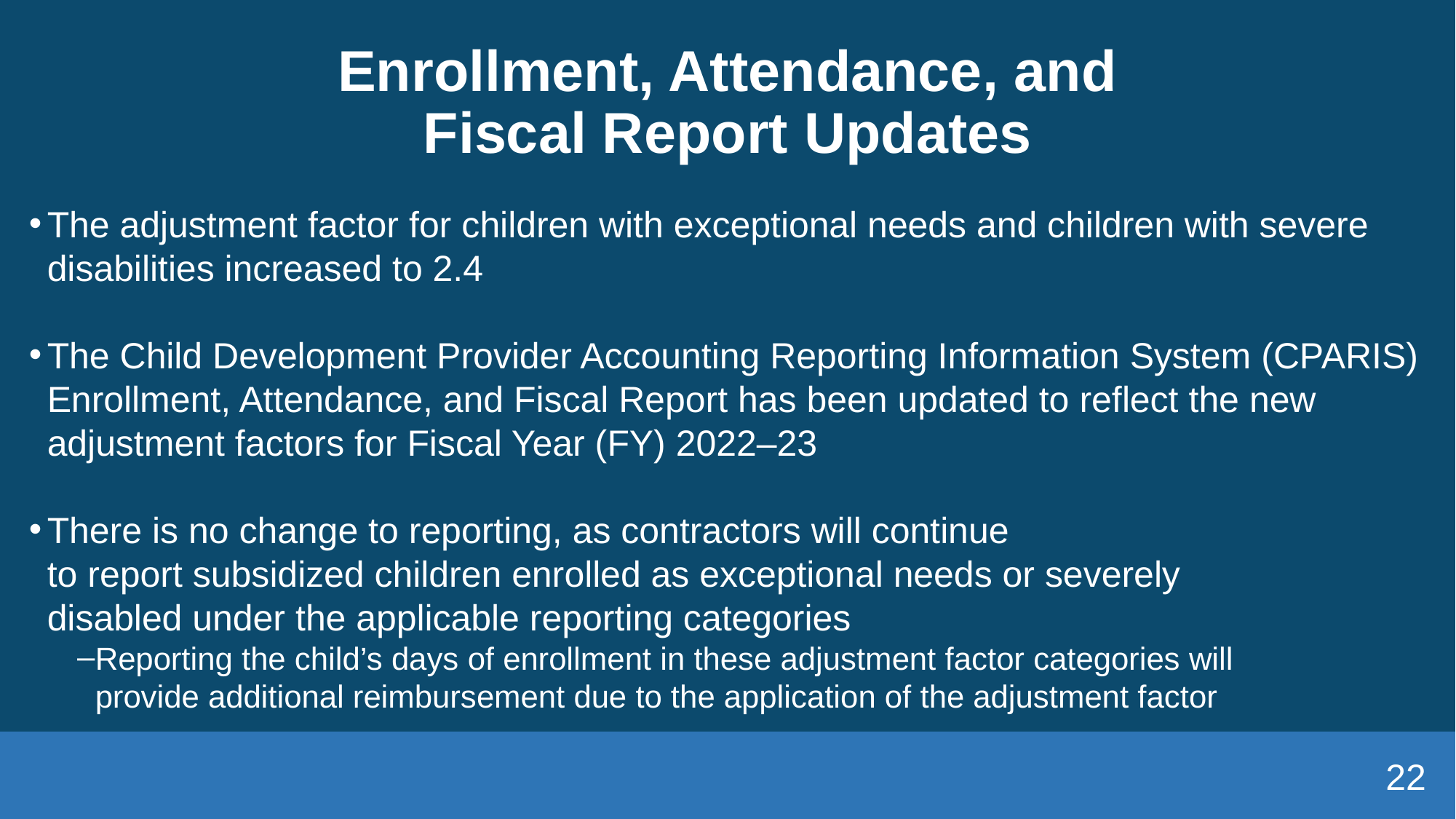

# Enrollment, Attendance, and Fiscal Report Updates
The adjustment factor for children with exceptional needs and children with severe disabilities increased to 2.4

The Child Development Provider Accounting Reporting Information System (CPARIS) Enrollment, Attendance, and Fiscal Report has been updated to reflect the new adjustment factors for Fiscal Year (FY) 2022–23

There is no change to reporting, as contractors will continue to report subsidized children enrolled as exceptional needs or severely disabled under the applicable reporting categories
Reporting the child’s days of enrollment in these adjustment factor categories will provide additional reimbursement due to the application of the adjustment factor
22